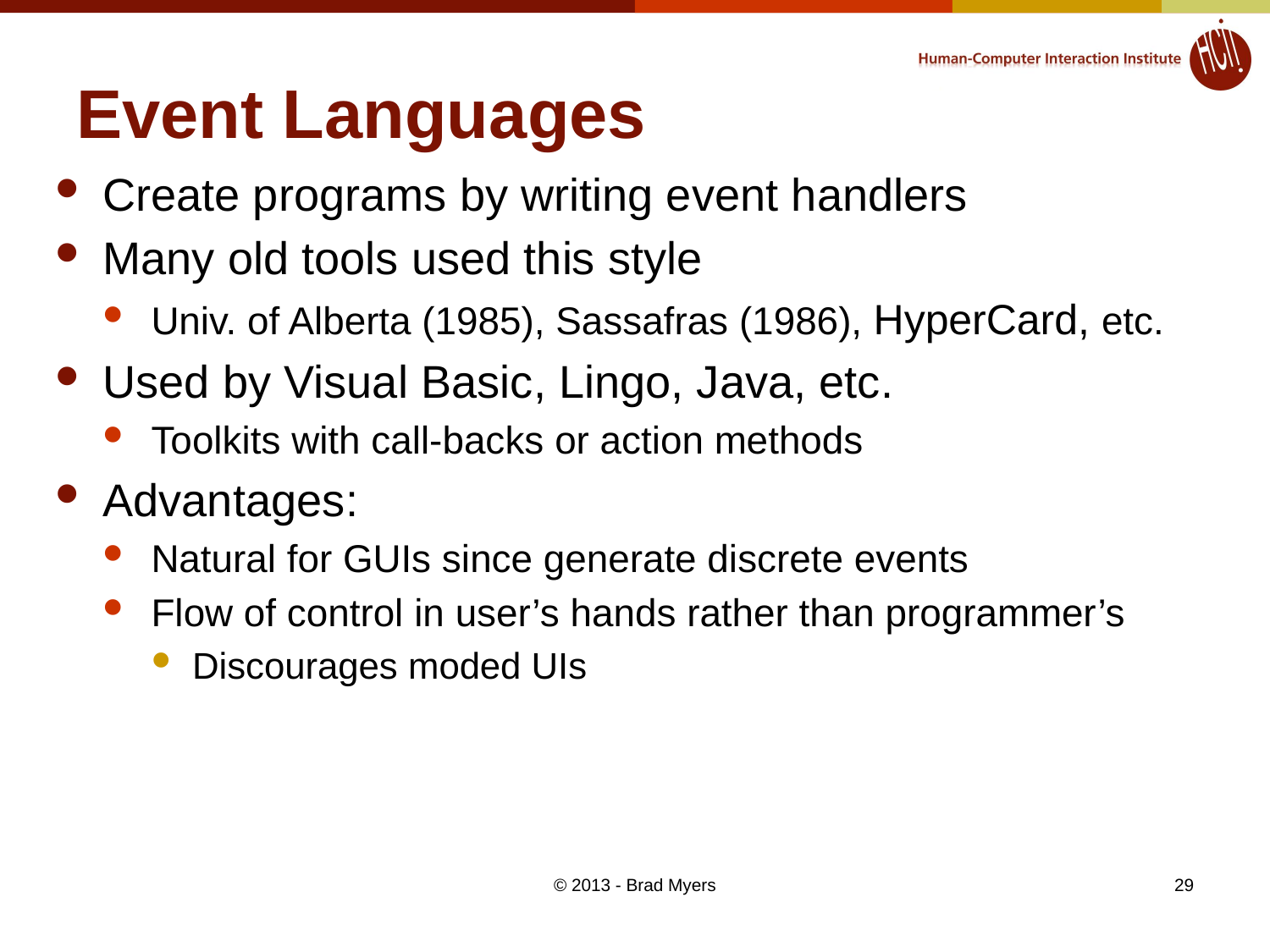

# Event Languages
Create programs by writing event handlers
Many old tools used this style
Univ. of Alberta (1985), Sassafras (1986), HyperCard, etc.
Used by Visual Basic, Lingo, Java, etc.
Toolkits with call-backs or action methods
Advantages:
Natural for GUIs since generate discrete events
Flow of control in user’s hands rather than programmer’s
Discourages moded UIs
© 2013 - Brad Myers
29